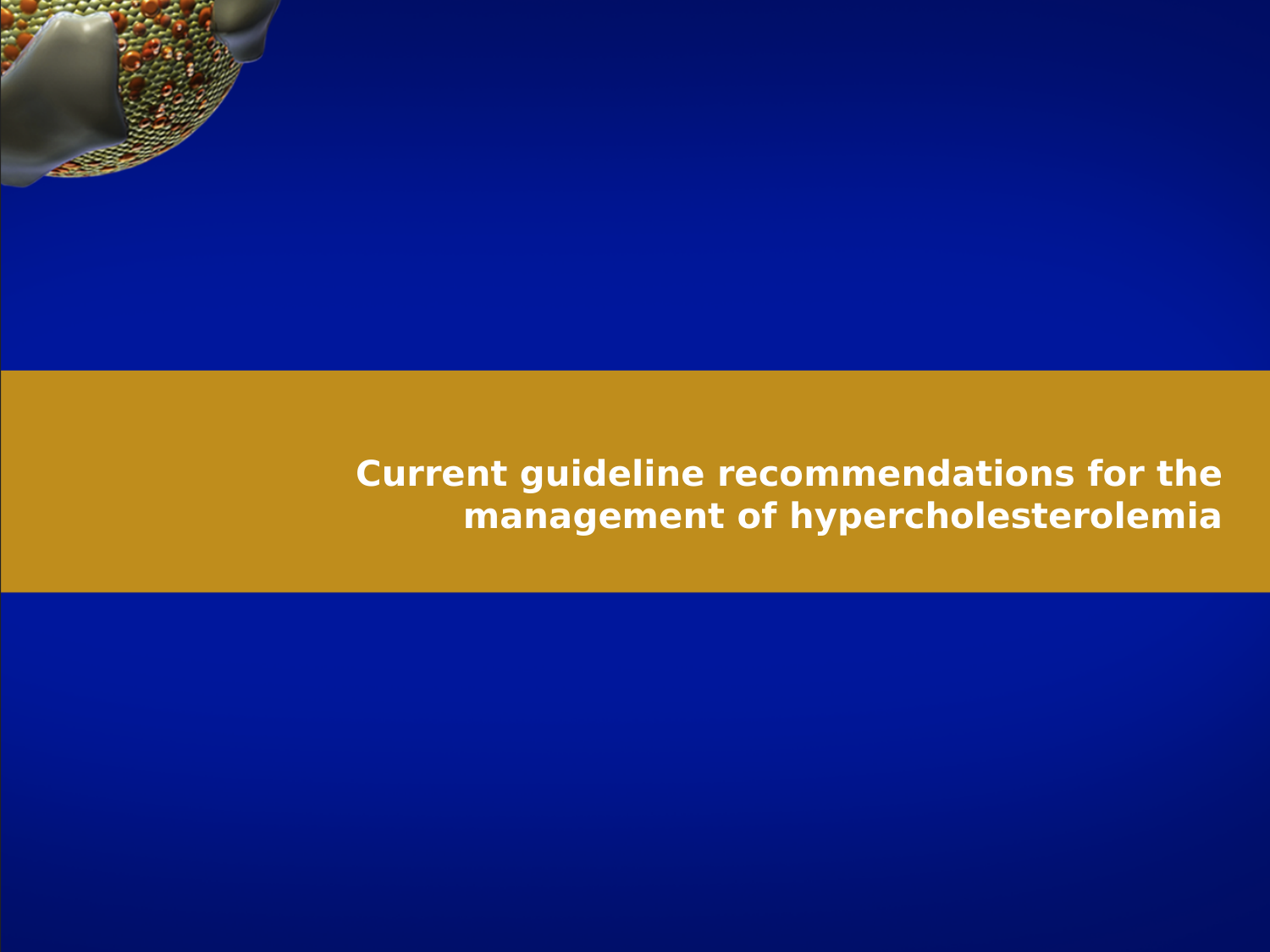

Current guideline recommendations for the management of hypercholesterolemia